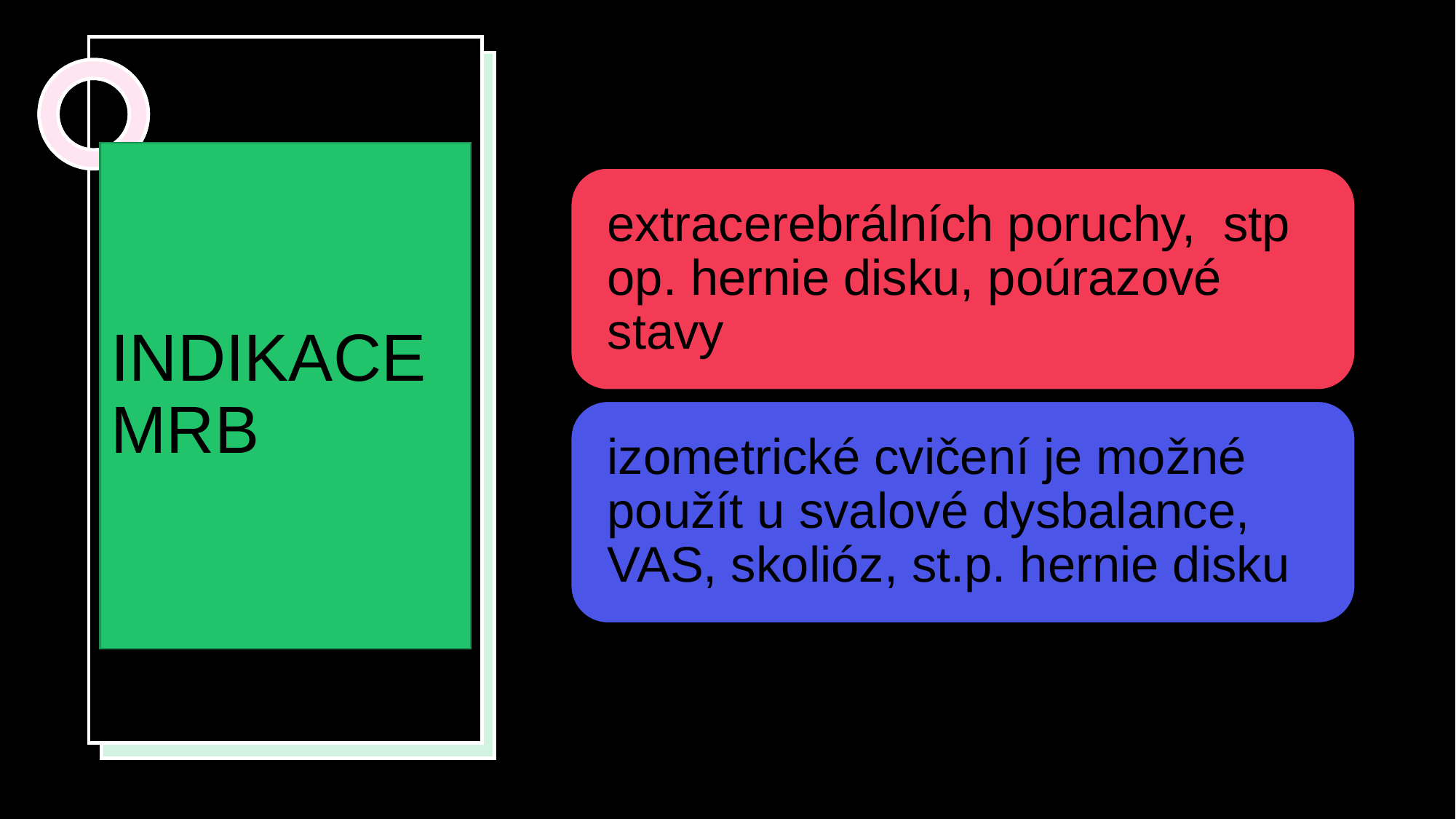

extracerebrálních poruchy,  stp op. hernie disku, poúrazové stavy
izometrické cvičení je možné použít u svalové dysbalance, VAS, skolióz, st.p. hernie disku

# INDIKACE MRB